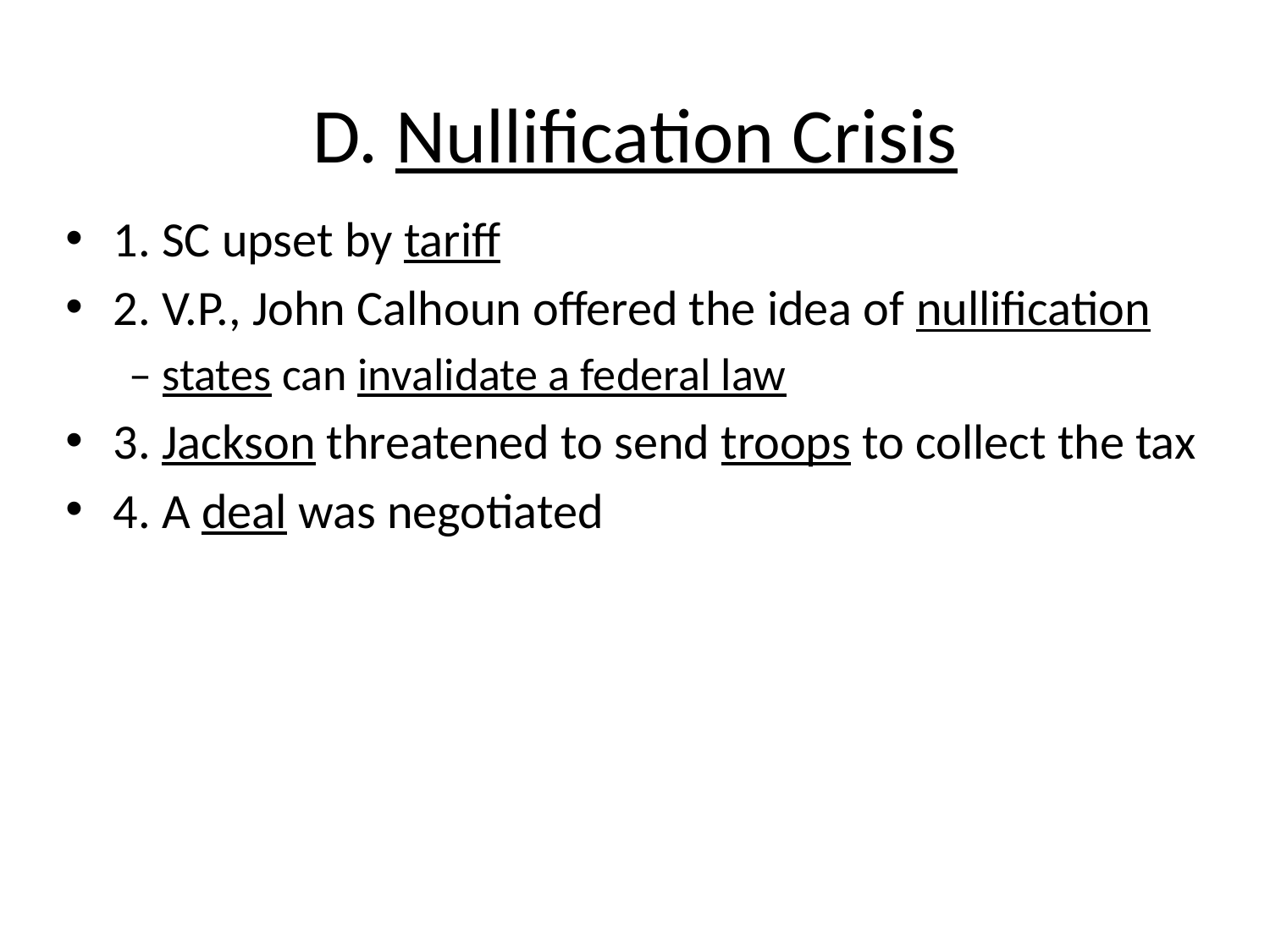

# D. Nullification Crisis
1. SC upset by tariff
2. V.P., John Calhoun offered the idea of nullification
– states can invalidate a federal law
3. Jackson threatened to send troops to collect the tax
4. A deal was negotiated